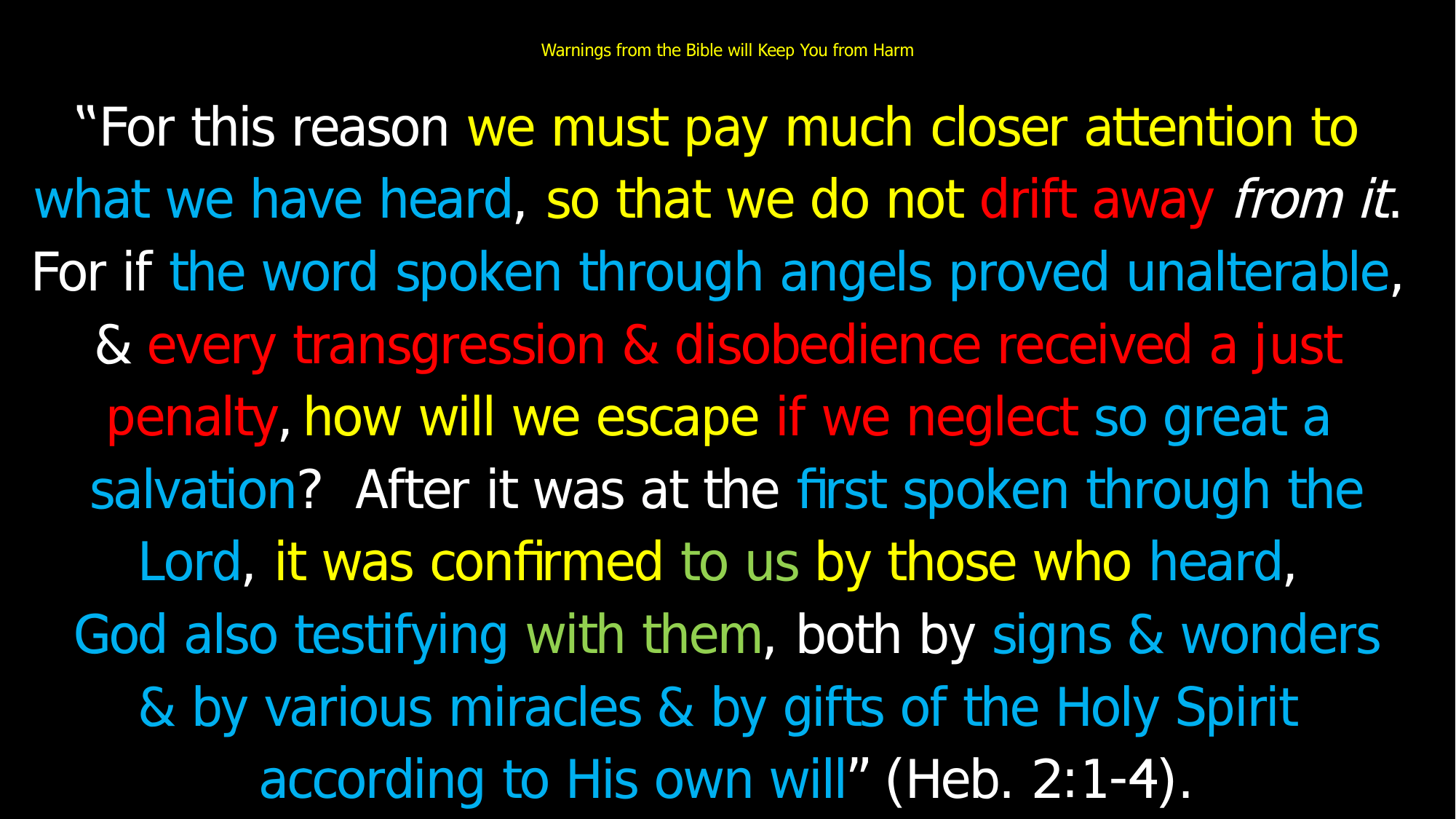

# Warnings from the Bible will Keep You from Harm
“For this reason we must pay much closer attention to
what we have heard, so that we do not drift away from it.
For if the word spoken through angels proved unalterable,
& every transgression & disobedience received a just
penalty, how will we escape if we neglect so great a
salvation?  After it was at the first spoken through the
Lord, it was confirmed to us by those who heard,
God also testifying with them, both by signs & wonders
& by various miracles & by gifts of the Holy Spirit
according to His own will” (Heb. 2:1-4).